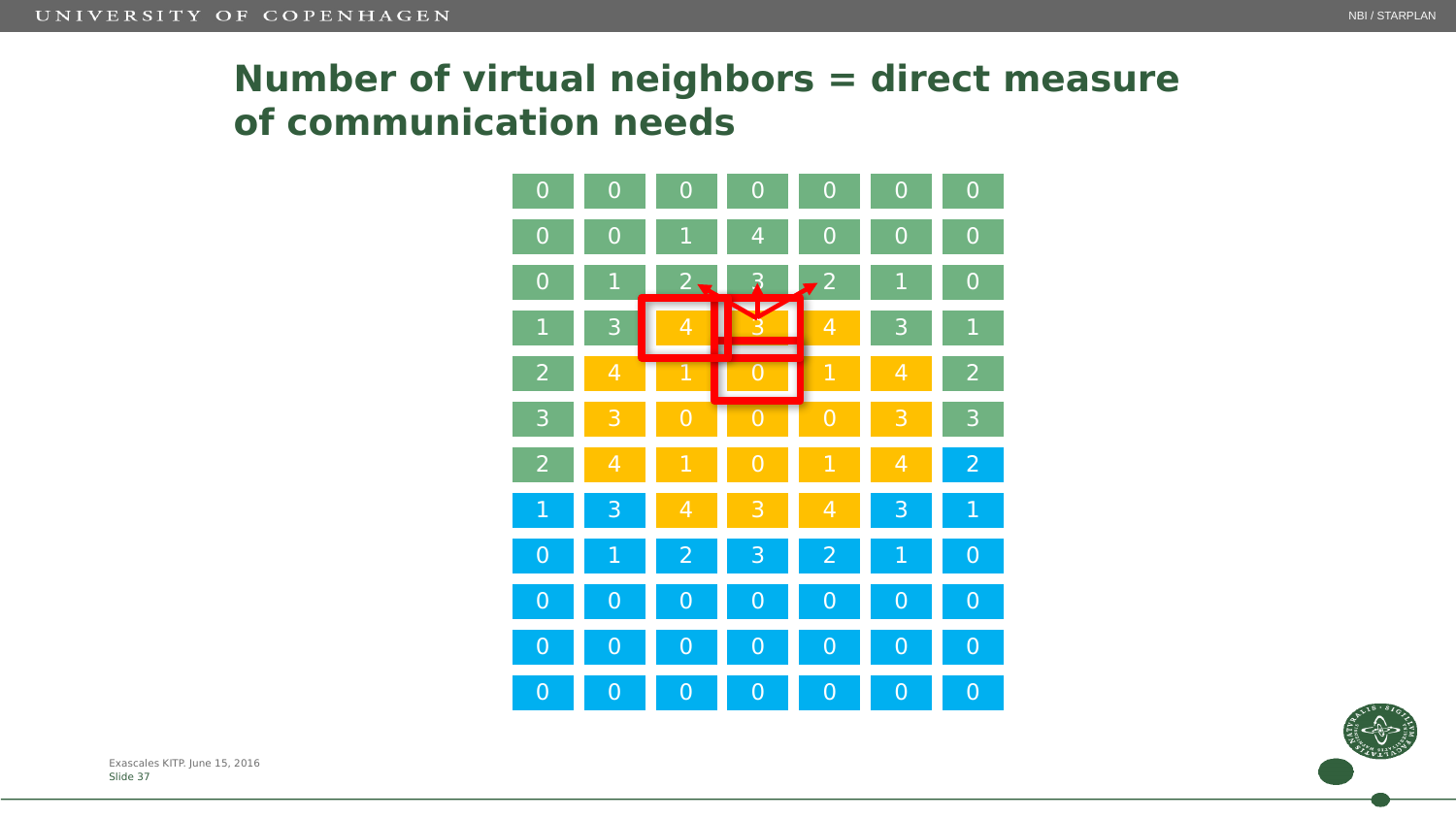

NBI / STARPLAN
# Number of virtual neighbors = direct measure of communication needs
0
0
0
0
0
0
0
0
0
1
4
0
0
0
0
1
2
3
2
1
0
1
3
4
3
4
3
1
2
4
1
0
1
4
2
3
3
0
0
0
3
3
2
4
1
0
1
4
2
1
3
4
3
4
3
1
0
1
2
3
2
1
0
0
0
0
0
0
0
0
0
0
0
0
0
0
0
0
0
0
0
0
0
0